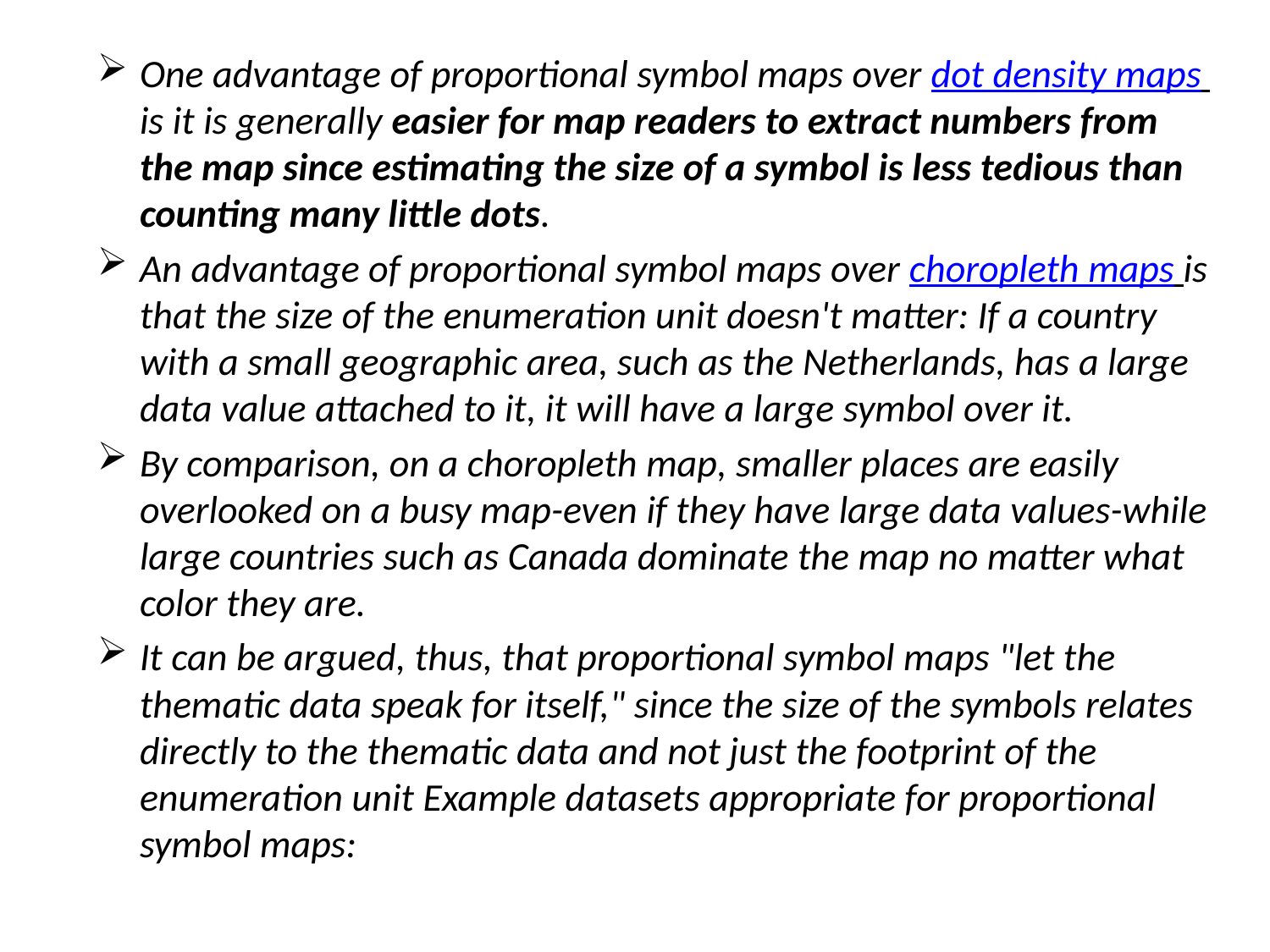

One advantage of proportional symbol maps over dot density maps is it is generally easier for map readers to extract numbers from the map since estimating the size of a symbol is less tedious than counting many little dots.
An advantage of proportional symbol maps over choropleth maps is that the size of the enumeration unit doesn't matter: If a country with a small geographic area, such as the Netherlands, has a large data value attached to it, it will have a large symbol over it.
By comparison, on a choropleth map, smaller places are easily overlooked on a busy map-even if they have large data values-while large countries such as Canada dominate the map no matter what color they are.
It can be argued, thus, that proportional symbol maps "let the thematic data speak for itself," since the size of the symbols relates directly to the thematic data and not just the footprint of the enumeration unit Example datasets appropriate for proportional symbol maps: